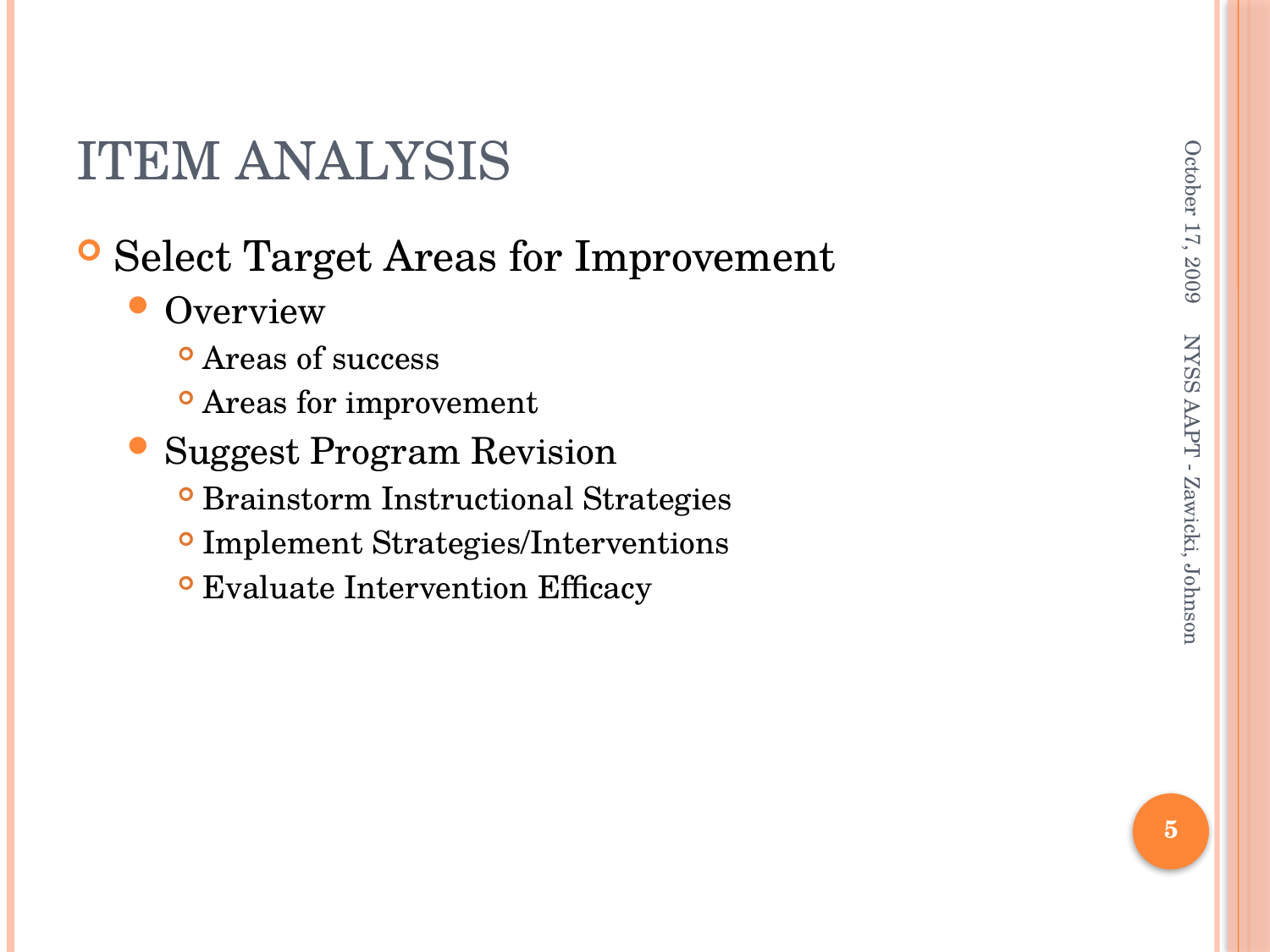

# ITEM ANALYSIS
October 17, 2009
Select Target Areas for Improvement
Overview
Areas of success
Areas for improvement
Suggest Program Revision
Brainstorm Instructional Strategies
Implement Strategies/Interventions
Evaluate Intervention Efficacy

NYSS AAPT - Zawicki, Johnson
5